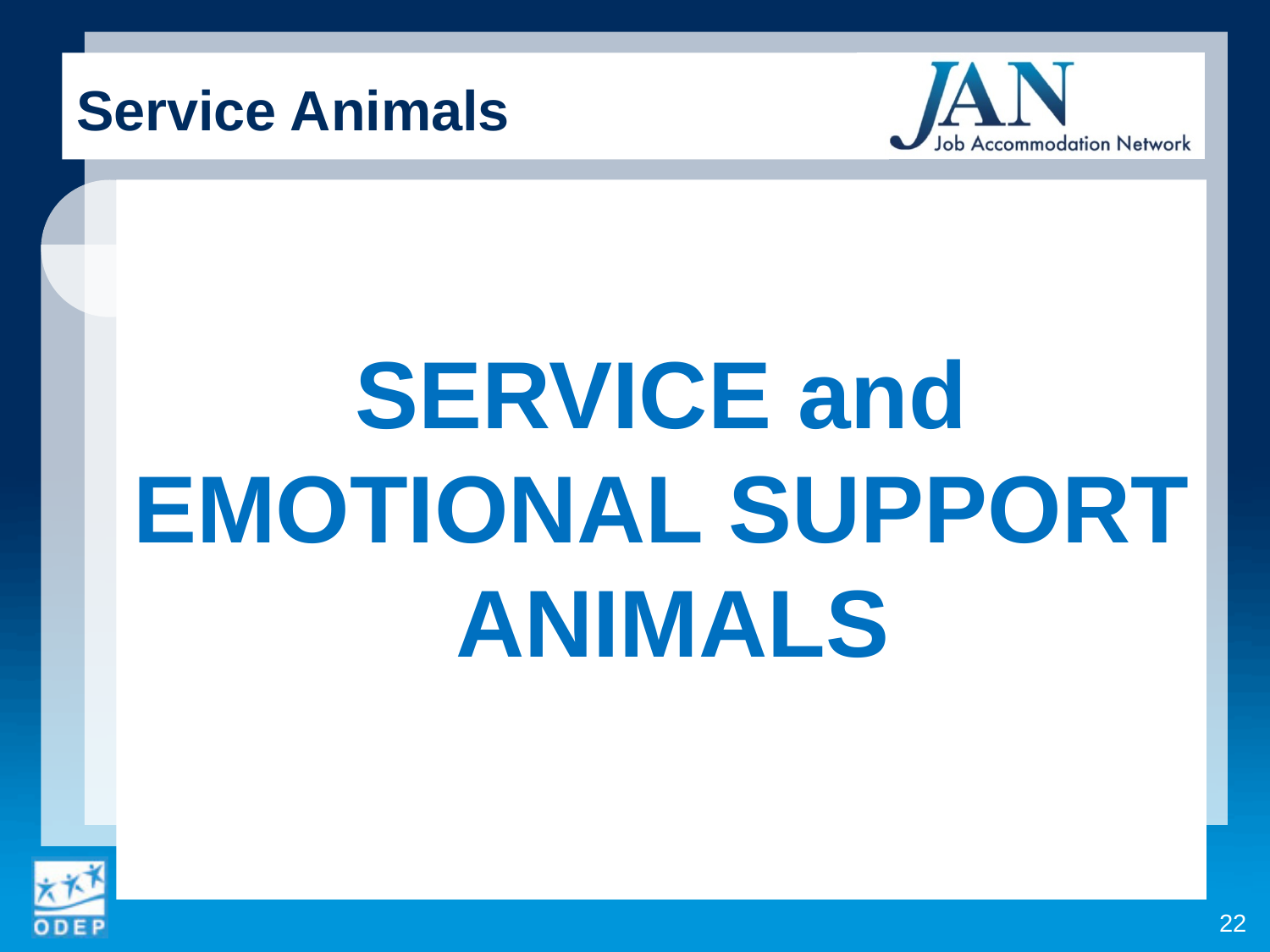

Service Animals

SERVICE and EMOTIONAL SUPPORT  ANIMALS

22